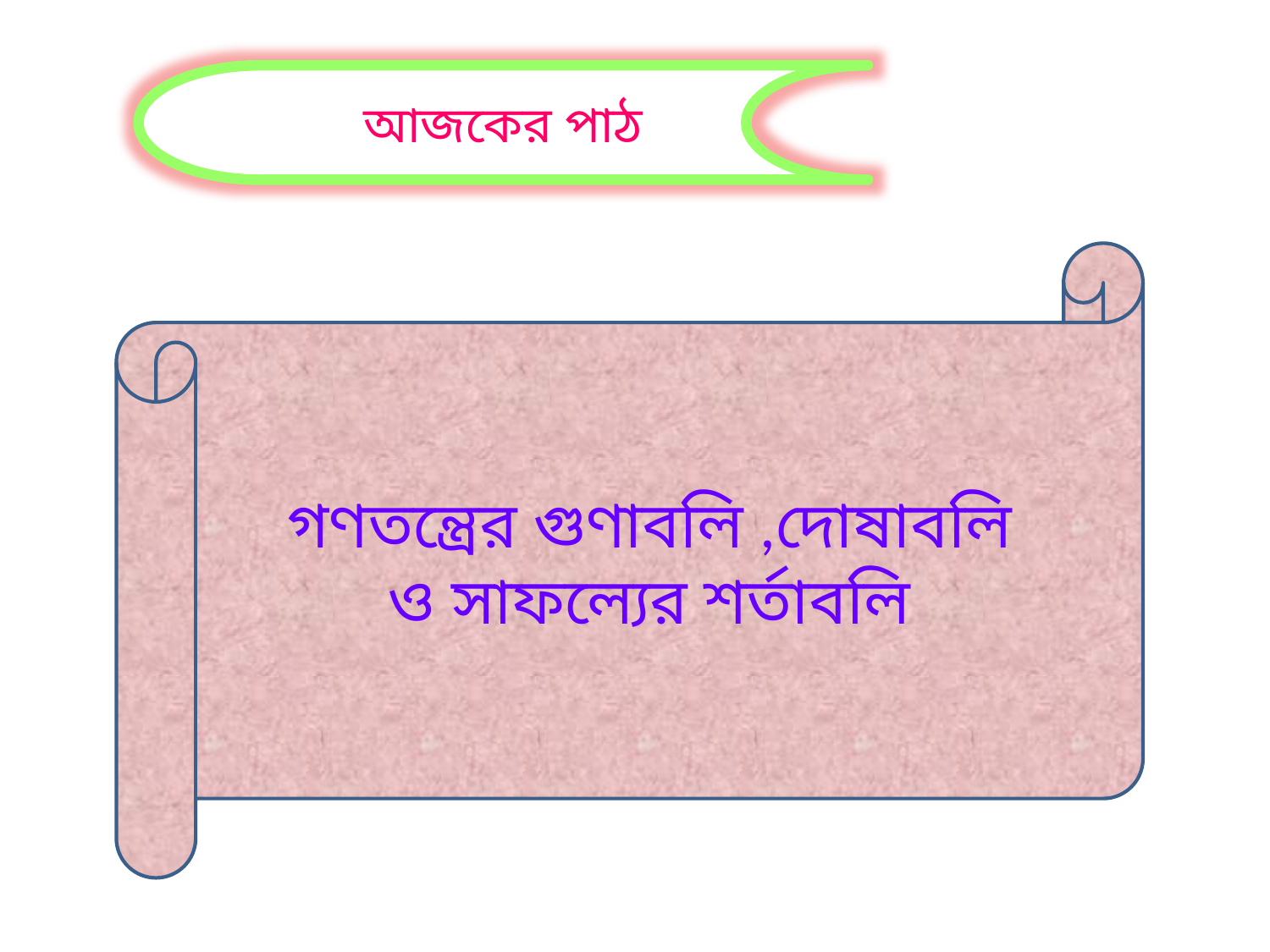

আজকের পাঠ
গণতন্ত্রের গুণাবলি ,দোষাবলি
ও সাফল্যের শর্তাবলি